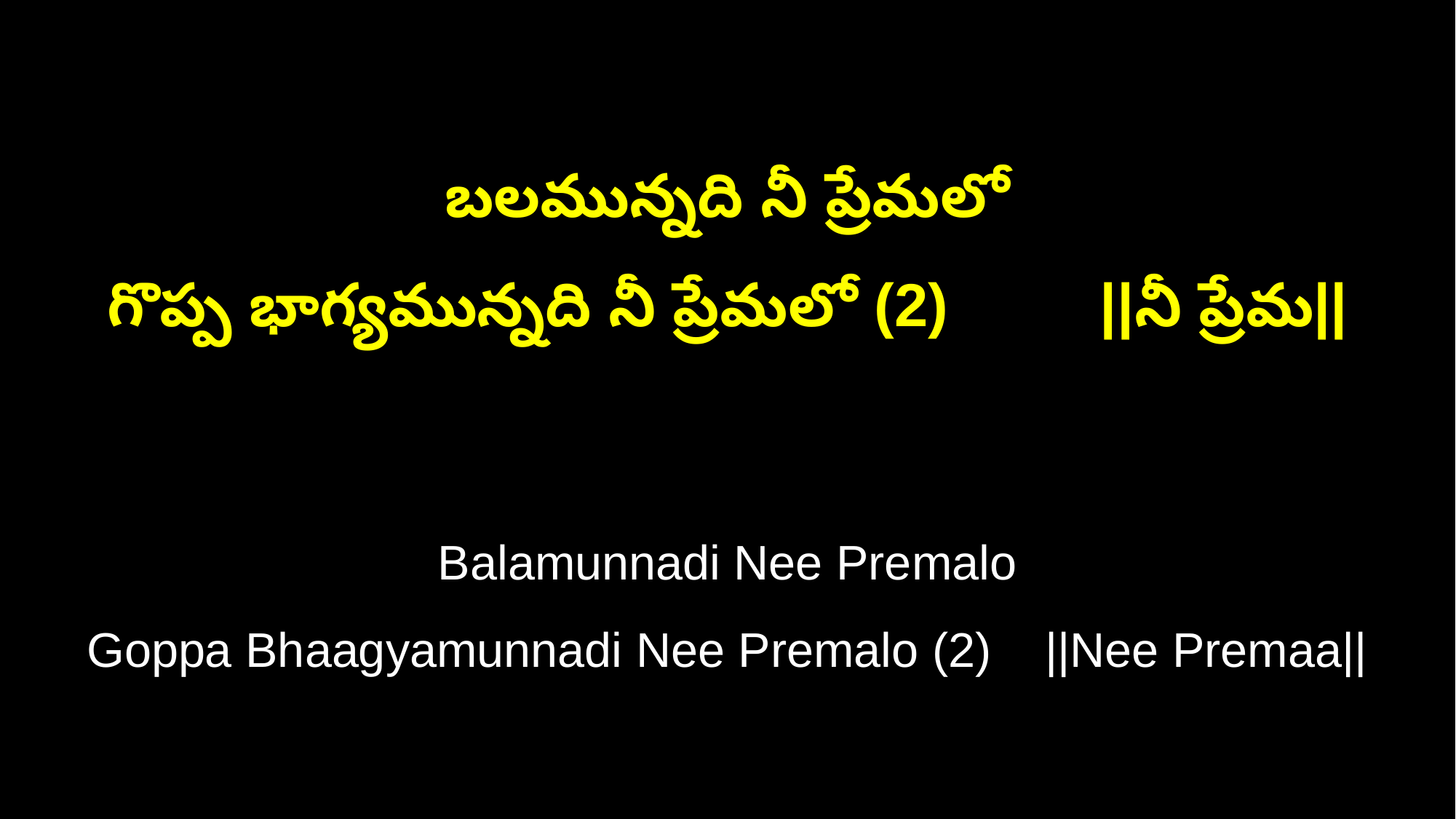

బలమున్నది నీ ప్రేమలో
గొప్ప భాగ్యమున్నది నీ ప్రేమలో (2)         ||నీ ప్రేమ||
Balamunnadi Nee Premalo
Goppa Bhaagyamunnadi Nee Premalo (2)    ||Nee Premaa||